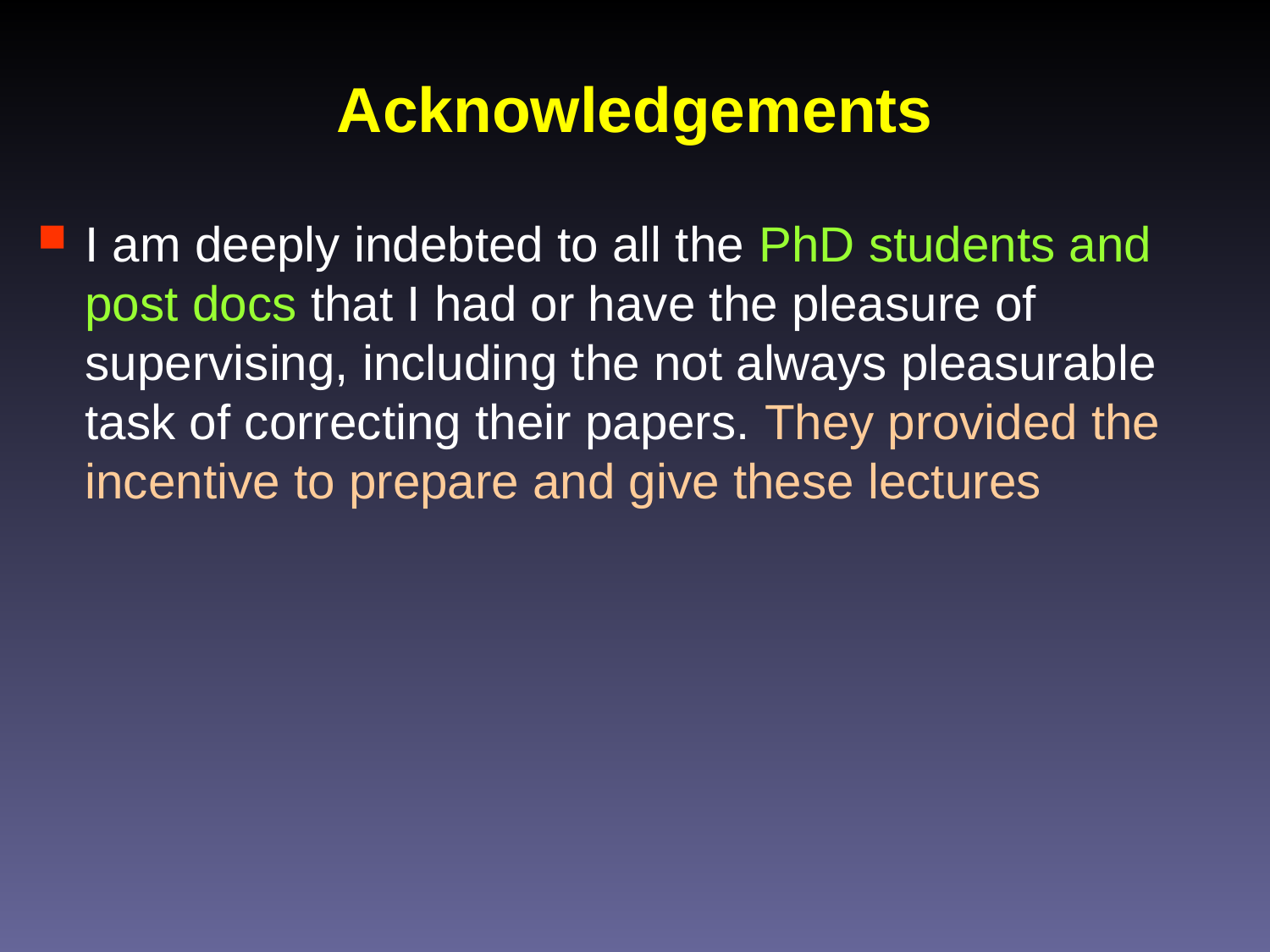

# Acknowledgements
I am deeply indebted to all the PhD students and post docs that I had or have the pleasure of supervising, including the not always pleasurable task of correcting their papers. They provided the incentive to prepare and give these lectures